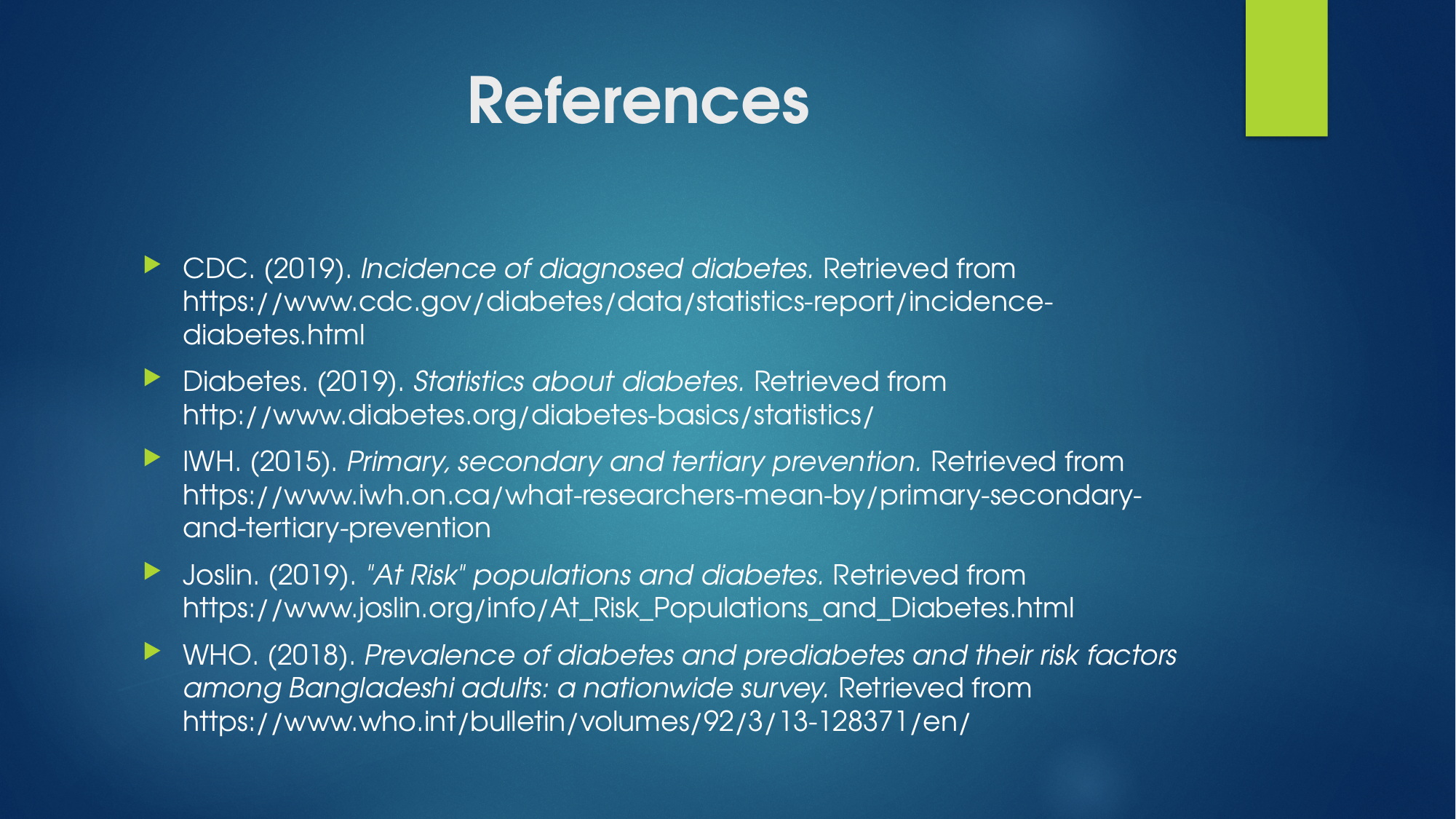

# References
CDC. (2019). Incidence of diagnosed diabetes. Retrieved from https://www.cdc.gov/diabetes/data/statistics-report/incidence-diabetes.html
Diabetes. (2019). Statistics about diabetes. Retrieved from http://www.diabetes.org/diabetes-basics/statistics/
IWH. (2015). Primary, secondary and tertiary prevention. Retrieved from https://www.iwh.on.ca/what-researchers-mean-by/primary-secondary-and-tertiary-prevention
Joslin. (2019). "At Risk" populations and diabetes. Retrieved from https://www.joslin.org/info/At_Risk_Populations_and_Diabetes.html
WHO. (2018). Prevalence of diabetes and prediabetes and their risk factors among Bangladeshi adults: a nationwide survey. Retrieved from https://www.who.int/bulletin/volumes/92/3/13-128371/en/